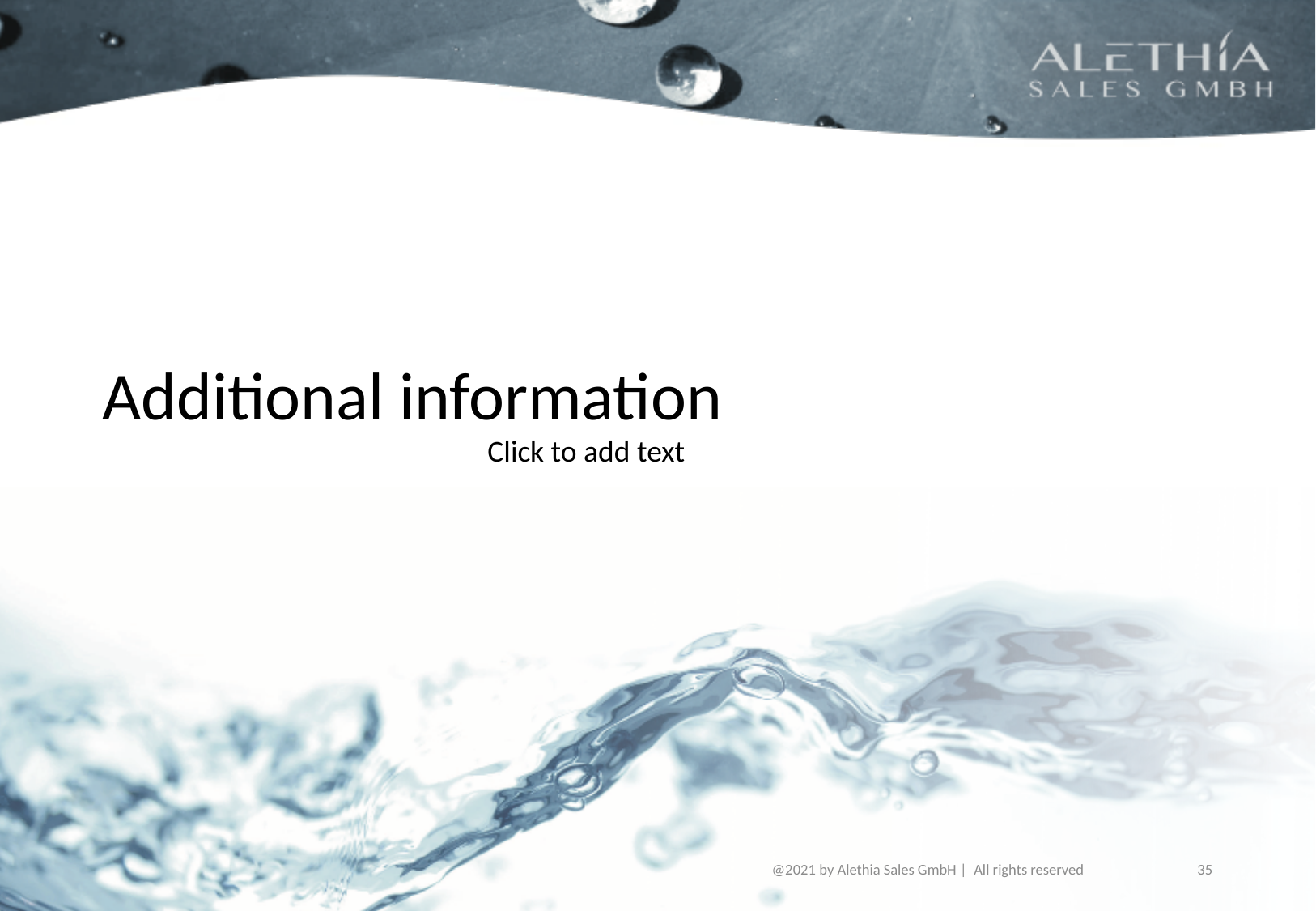

# Additional information
Click to add text
@2021 by Alethia Sales GmbH |  All rights reserved
35